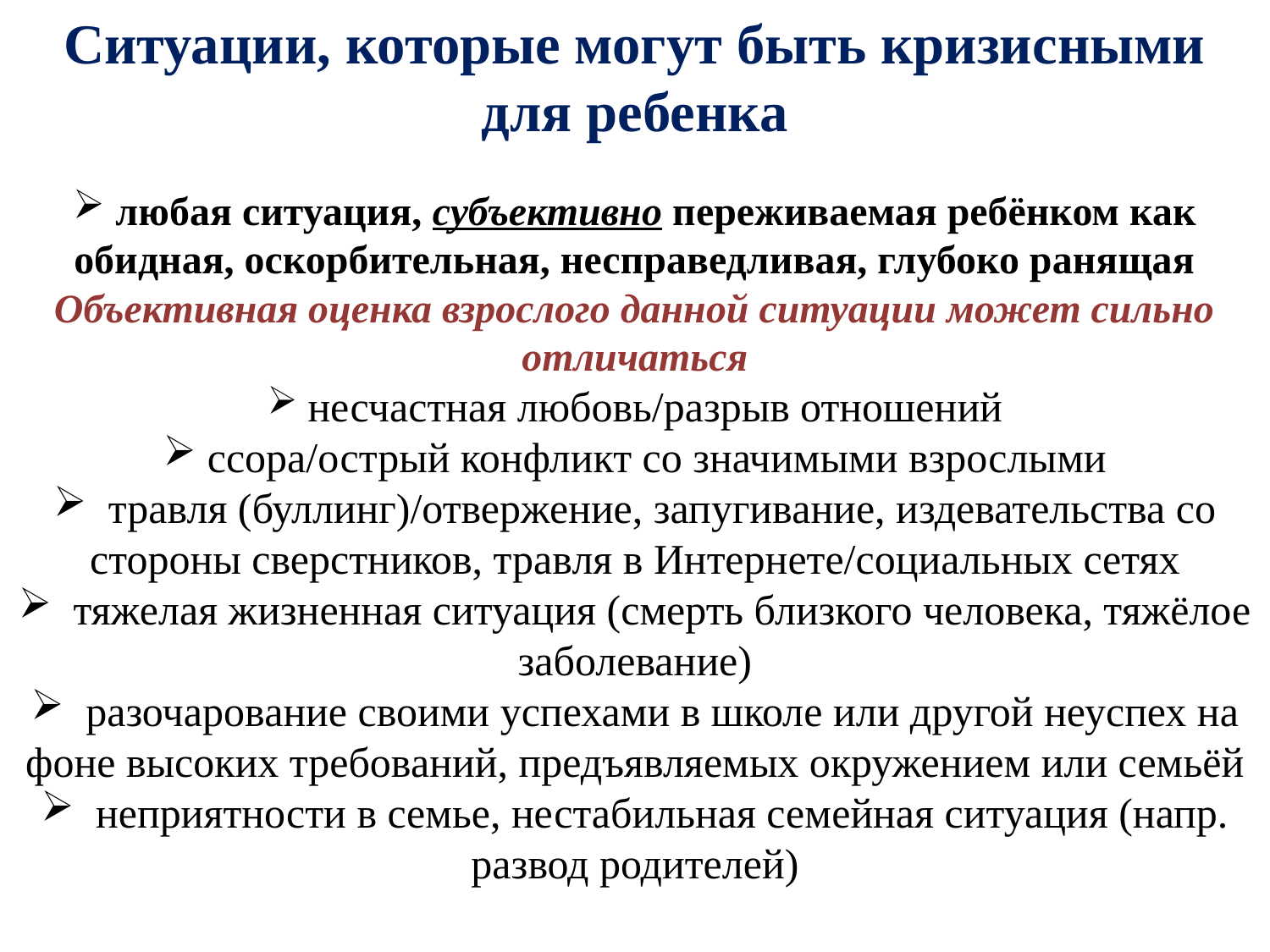

Ситуации, которые могут быть кризисными для ребенка

 любая ситуация, субъективно переживаемая ребёнком как обидная, оскорбительная, несправедливая, глубоко ранящая Объективная оценка взрослого данной ситуации может сильно отличаться
 несчастная любовь/разрыв отношений
 ссора/острый конфликт со значимыми взрослыми
  травля (буллинг)/отвержение, запугивание, издевательства со стороны сверстников, травля в Интернете/социальных сетях
  тяжелая жизненная ситуация (смерть близкого человека, тяжёлое заболевание)
  разочарование своими успехами в школе или другой неуспех на фоне высоких требований, предъявляемых окружением или семьёй
  неприятности в семье, нестабильная семейная ситуация (напр. развод родителей)